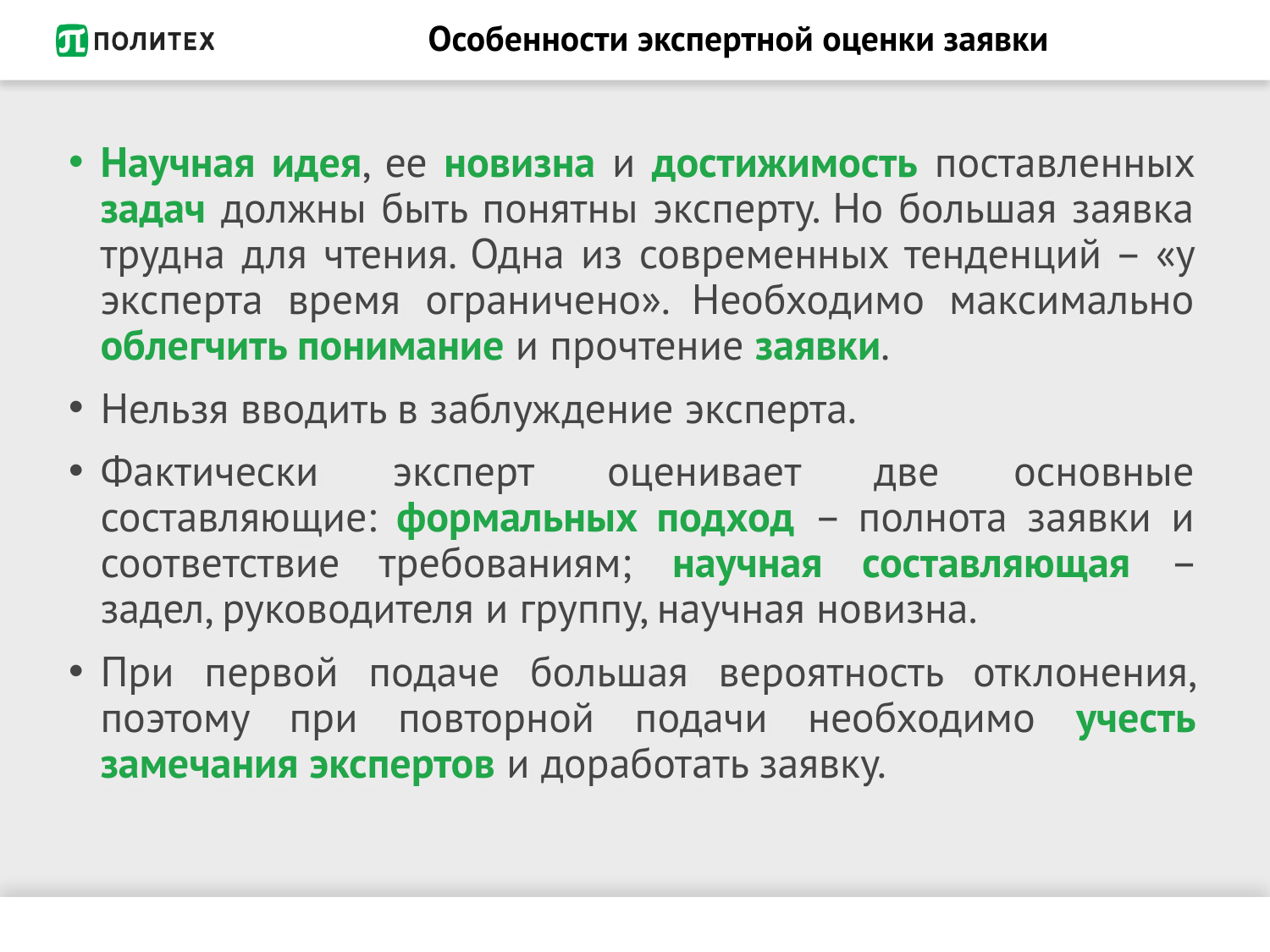

# Особенности экспертной оценки заявки
Научная идея, ее новизна и достижимость поставленных задач должны быть понятны эксперту. Но большая заявка трудна для чтения. Одна из современных тенденций – «у эксперта время ограничено». Необходимо максимально облегчить понимание и прочтение заявки.
Нельзя вводить в заблуждение эксперта.
Фактически эксперт оценивает две основные составляющие: формальных подход – полнота заявки и соответствие требованиям; научная составляющая – задел, руководителя и группу, научная новизна.
При первой подаче большая вероятность отклонения, поэтому при повторной подачи необходимо учесть замечания экспертов и доработать заявку.